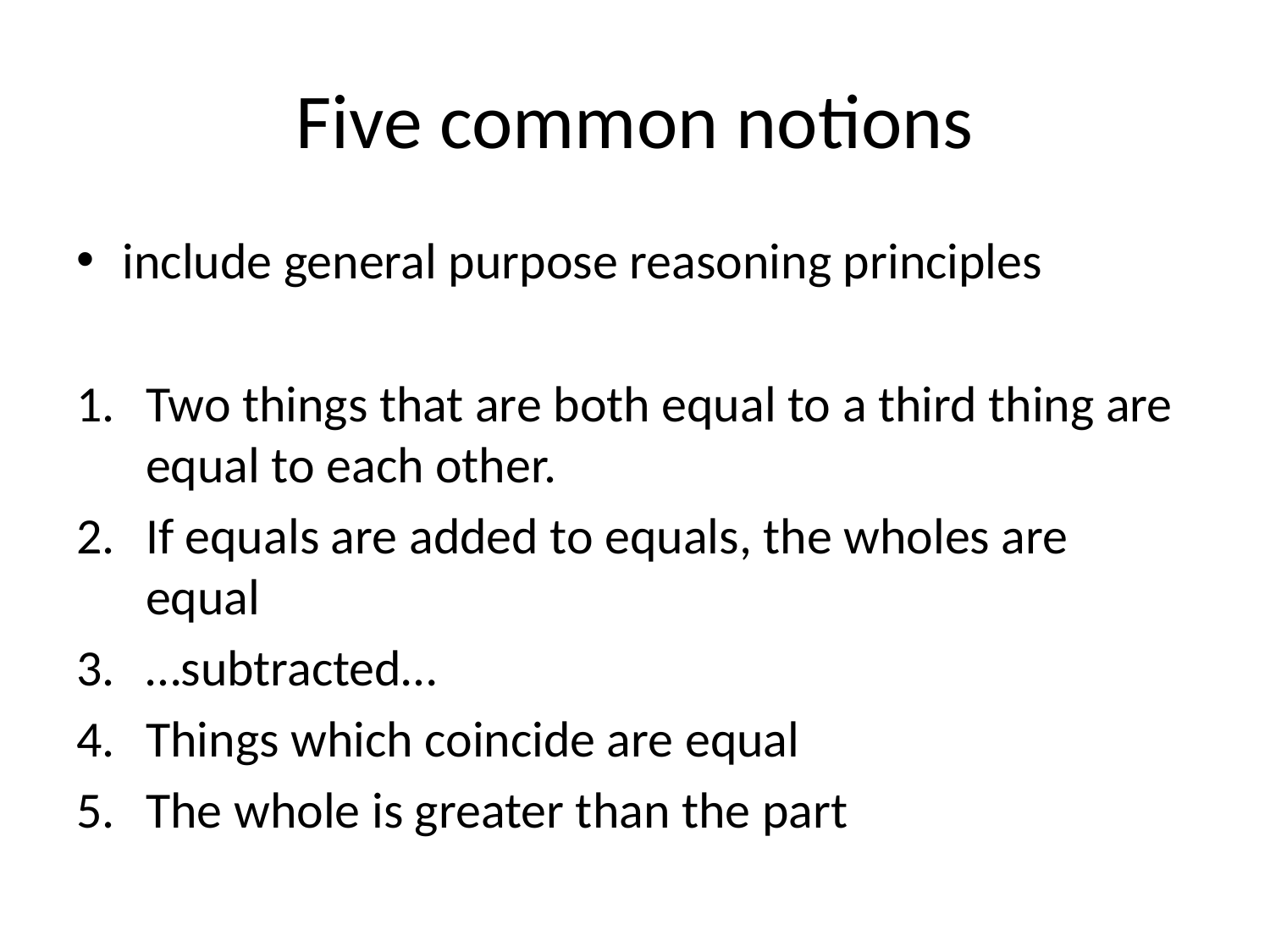

# Five common notions
include general purpose reasoning principles

Two things that are both equal to a third thing are equal to each other.
If equals are added to equals, the wholes are equal
…subtracted…
Things which coincide are equal
The whole is greater than the part